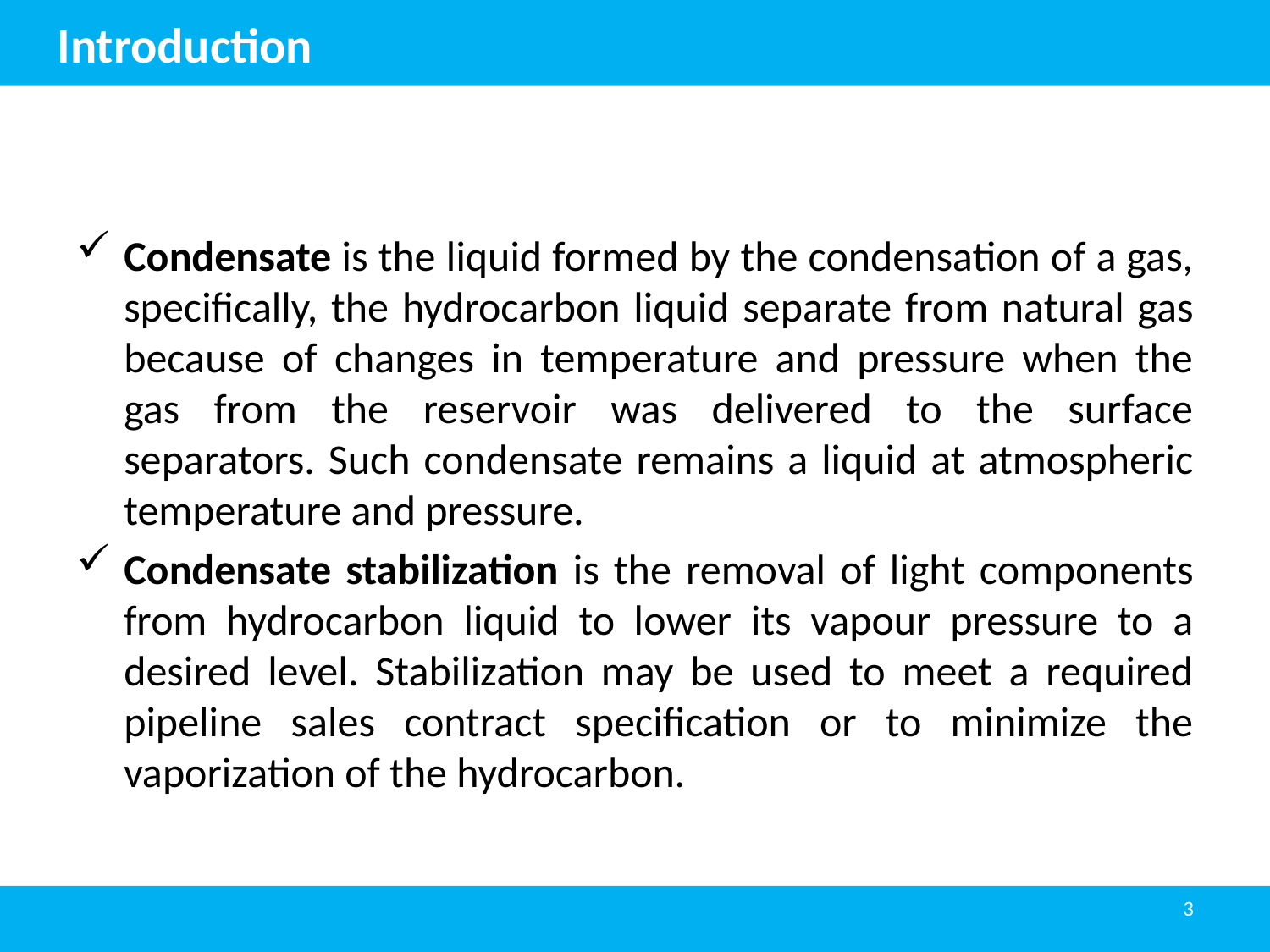

# Introduction
Condensate is the liquid formed by the condensation of a gas, specifically, the hydrocarbon liquid separate from natural gas because of changes in temperature and pressure when the gas from the reservoir was delivered to the surface separators. Such condensate remains a liquid at atmospheric temperature and pressure.
Condensate stabilization is the removal of light components from hydrocarbon liquid to lower its vapour pressure to a desired level. Stabilization may be used to meet a required pipeline sales contract specification or to minimize the vaporization of the hydrocarbon.

3